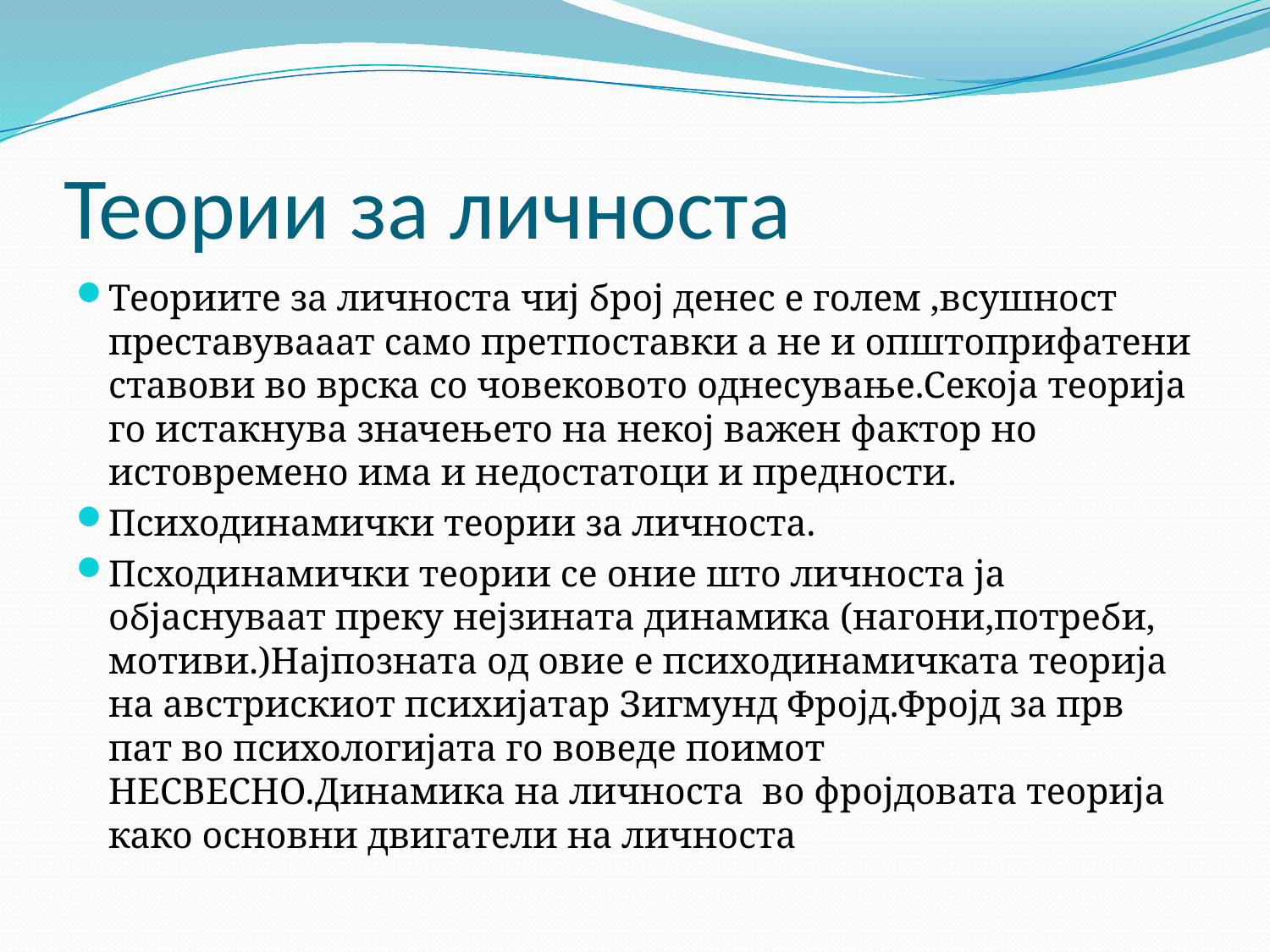

# Теории за личноста
Теориите за личноста чиј број денес е голем ,всушност преставувааат само претпоставки а не и општоприфатени ставови во врска со човековото однесување.Секоја теорија го истакнува значењето на некој важен фактор но истовремено има и недостатоци и предности.
Психодинамички теории за личноста.
Псходинамички теории се оние што личноста ја објаснуваат преку нејзината динамика (нагони,потреби, мотиви.)Најпозната од овие е психодинамичката теорија на австрискиот психијатар Зигмунд Фројд.Фројд за прв пат во психологијата го воведе поимот НЕСВЕСНО.Динамика на личноста  во фројдовата теорија како основни двигатели на личноста